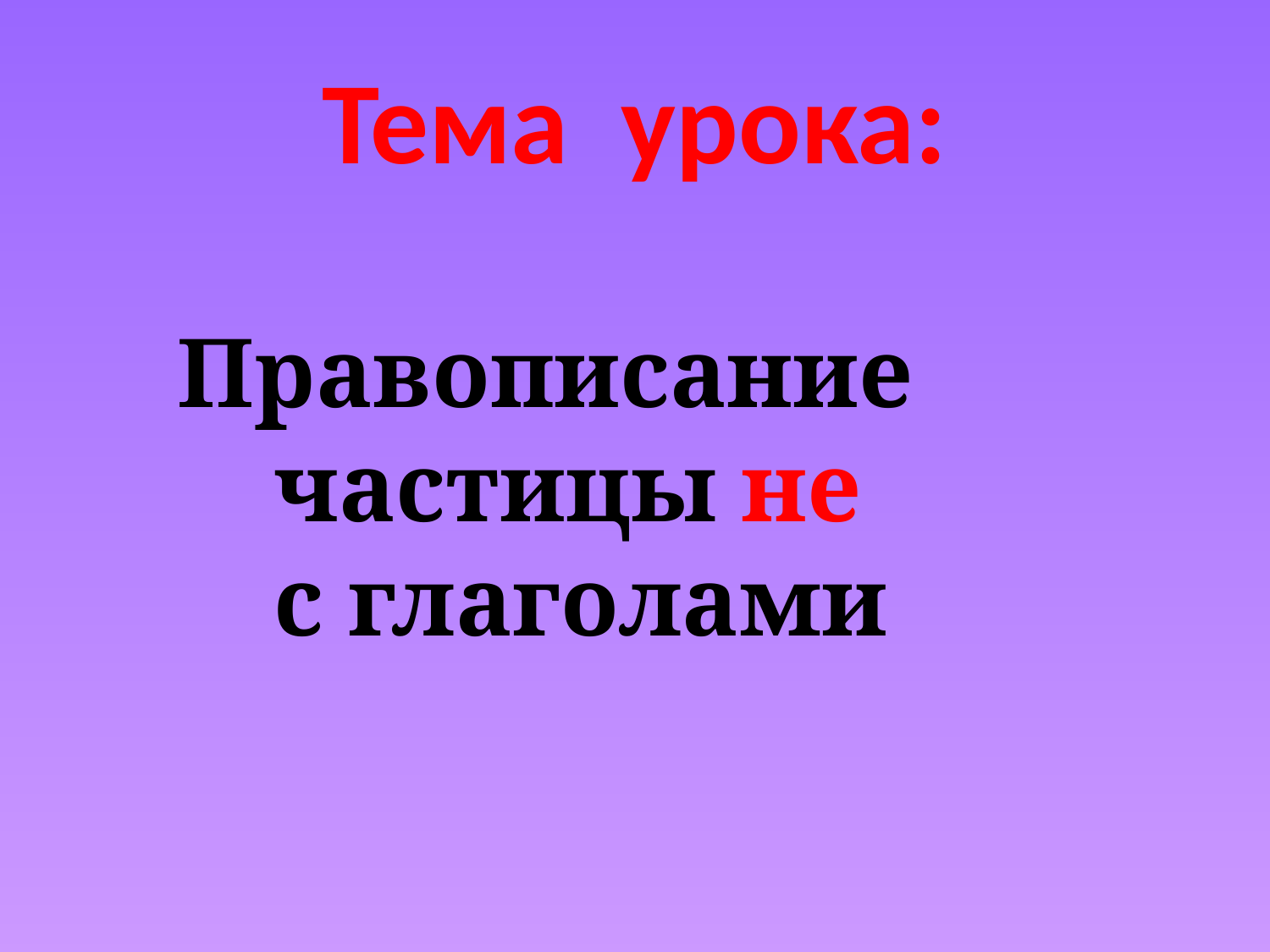

# Тема  урока:
Правописание
    частицы не
    с глаголами